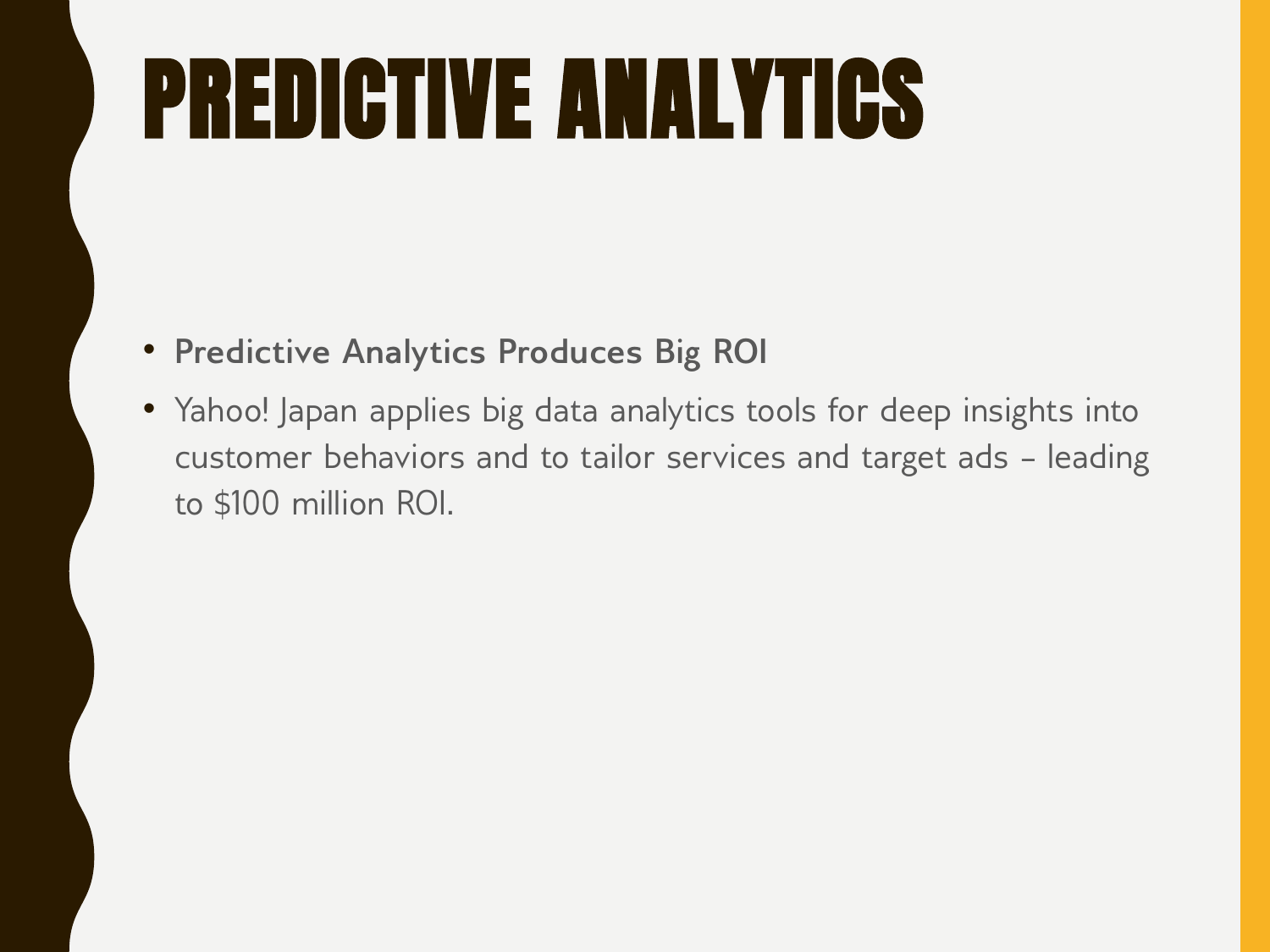

# Predictive Analytics
Predictive Analytics Produces Big ROI
Yahoo! Japan applies big data analytics tools for deep insights into customer behaviors and to tailor services and target ads – leading to $100 million ROI.